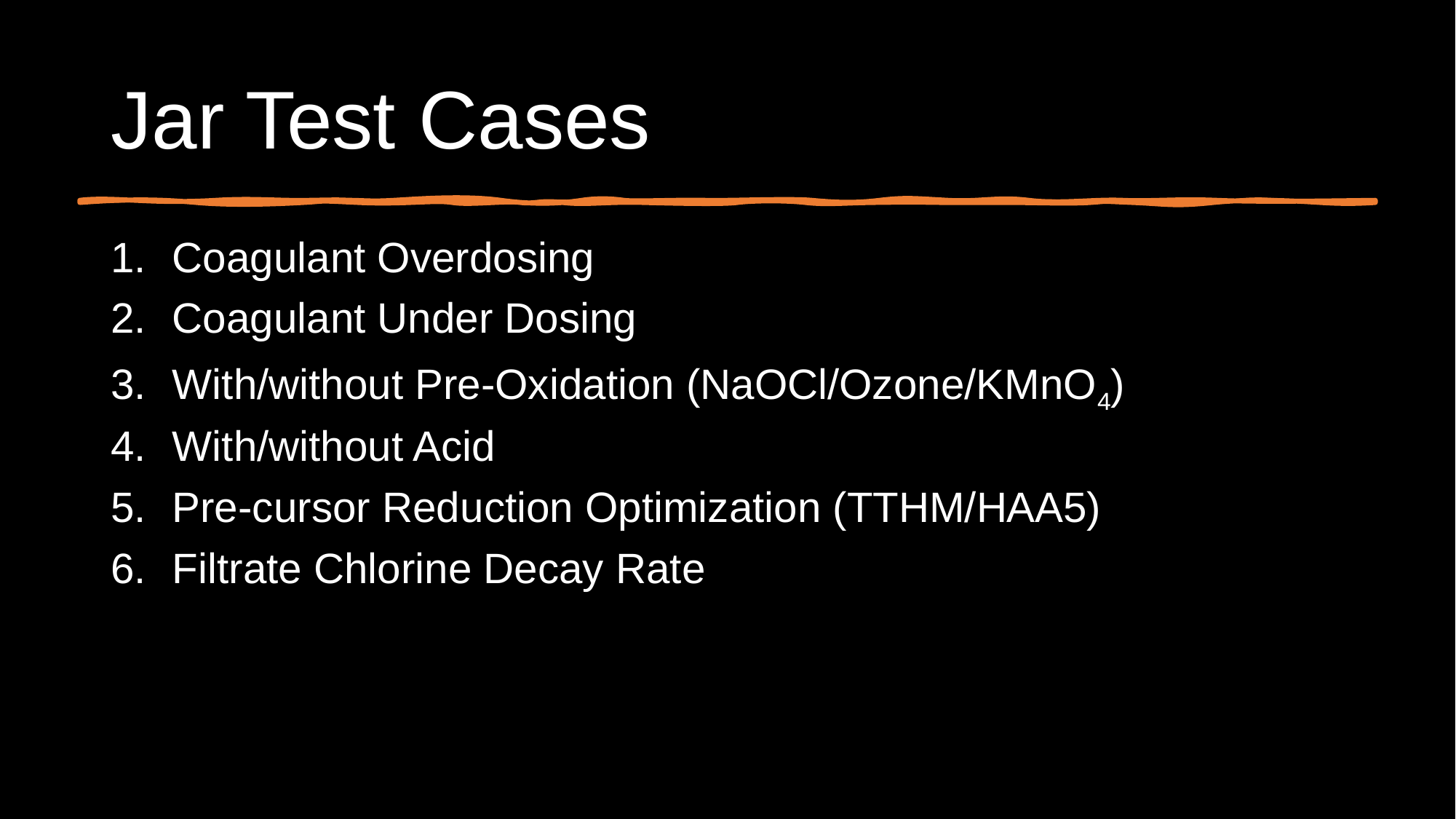

# Jar Test Cases

Coagulant Overdosing
Coagulant Under Dosing
With/without Pre-Oxidation (NaOCl/Ozone/KMnO4)
With/without Acid
Pre-cursor Reduction Optimization (TTHM/HAA5)
Filtrate Chlorine Decay Rate